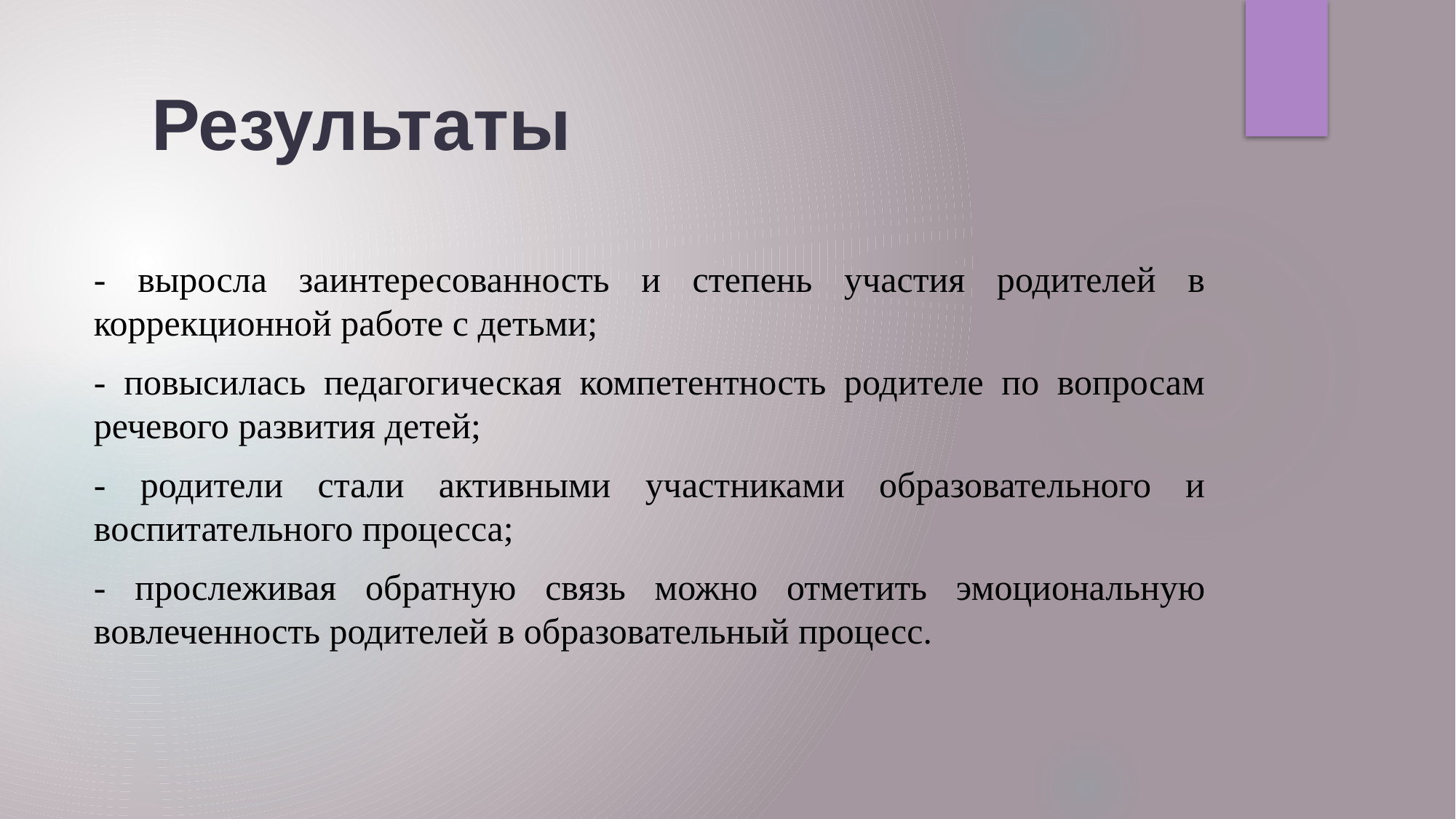

# Результаты
- выросла заинтересованность и степень участия родителей в коррекционной работе с детьми;
- повысилась педагогическая компетентность родителе по вопросам речевого развития детей;
- родители стали активными участниками образовательного и воспитательного процесса;
- прослеживая обратную связь можно отметить эмоциональную вовлеченность родителей в образовательный процесс.